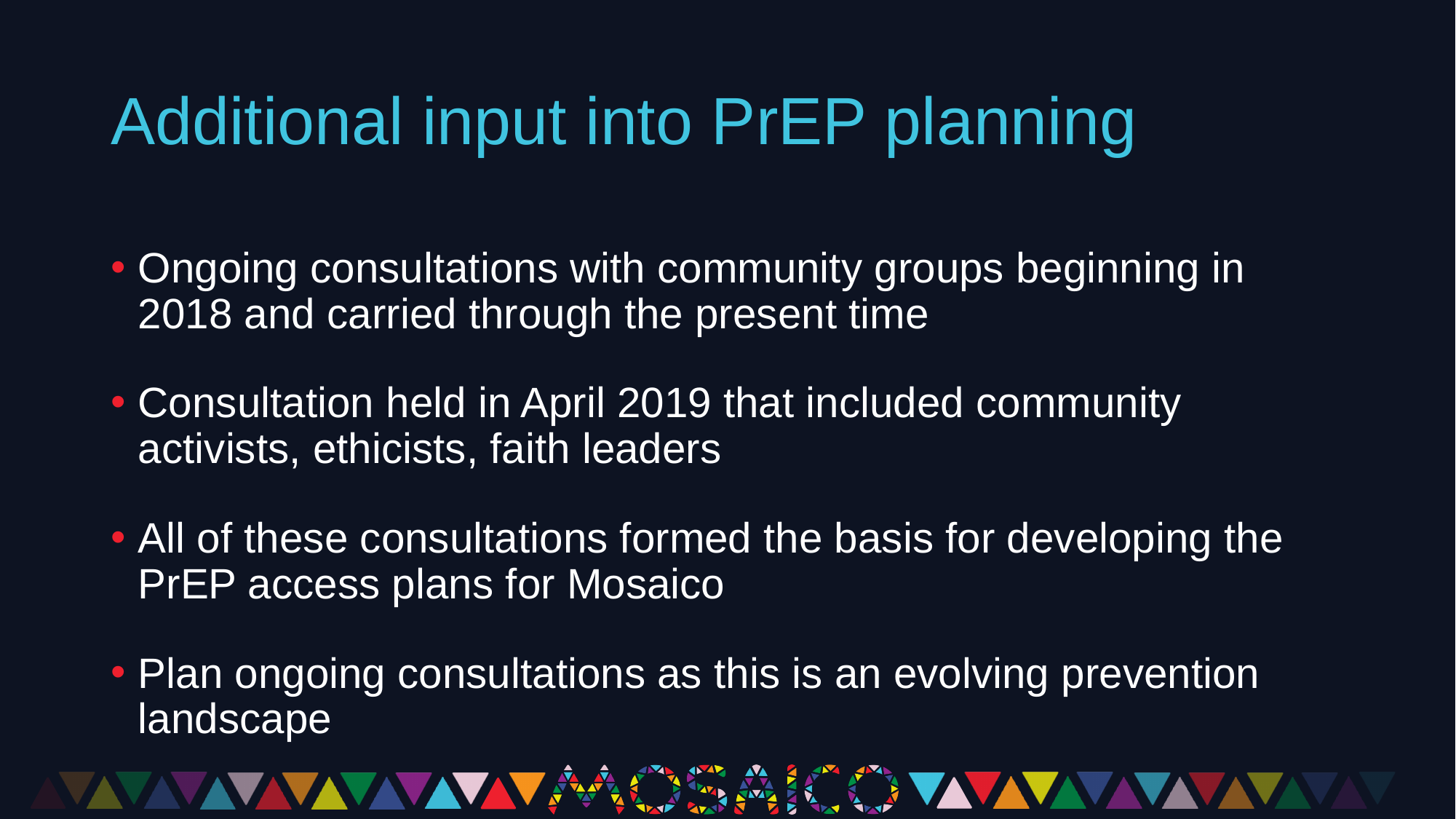

# Additional input into PrEP planning
Ongoing consultations with community groups beginning in 2018 and carried through the present time

Consultation held in April 2019 that included community activists, ethicists, faith leaders

All of these consultations formed the basis for developing the PrEP access plans for Mosaico

Plan ongoing consultations as this is an evolving prevention landscape